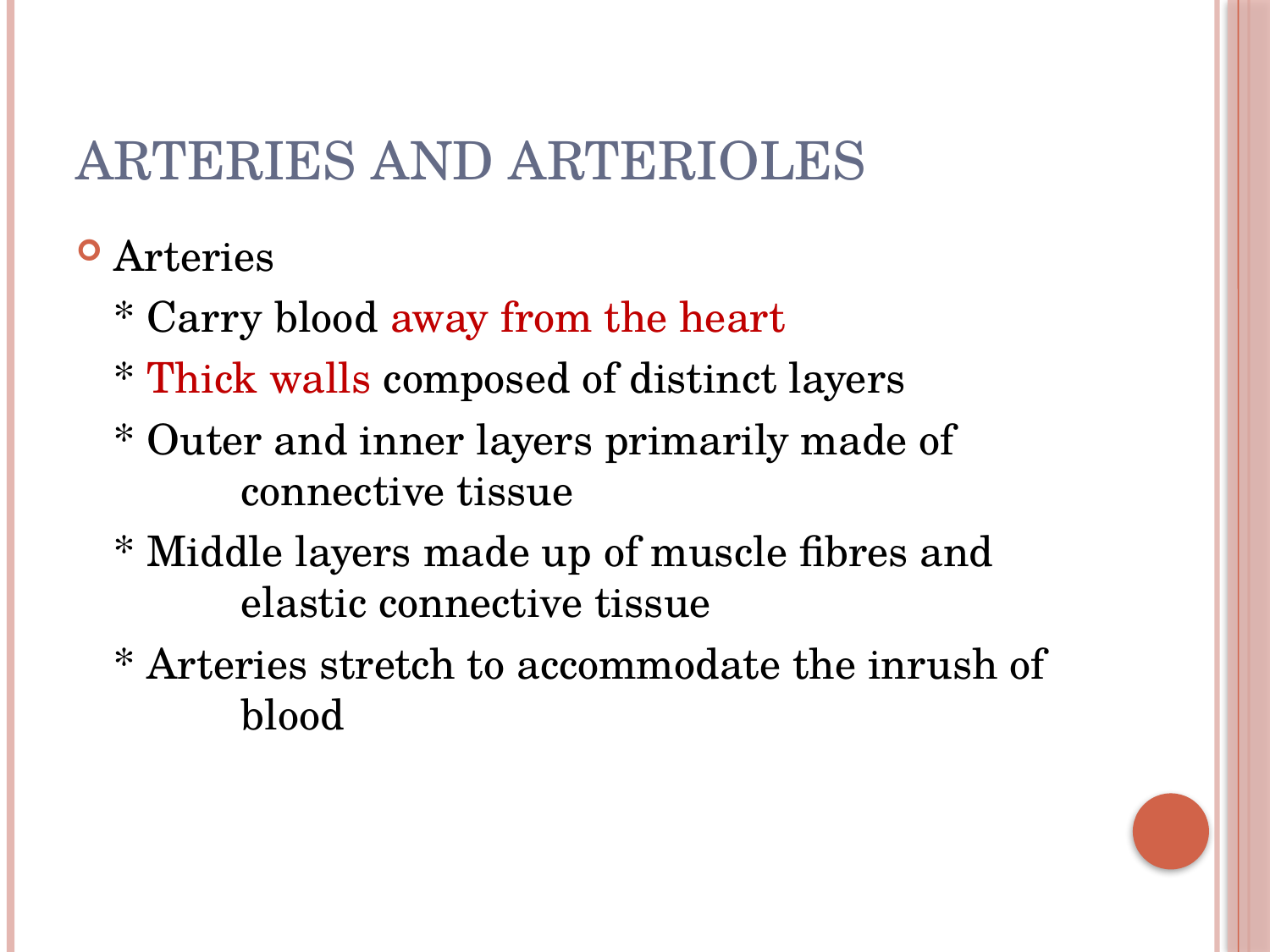

# Arteries and Arterioles
Arteries
	* Carry blood away from the heart
	* Thick walls composed of distinct layers
	* Outer and inner layers primarily made of     	connective tissue
	* Middle layers made up of muscle fibres and 	elastic connective tissue
	* Arteries stretch to accommodate the inrush of 	blood